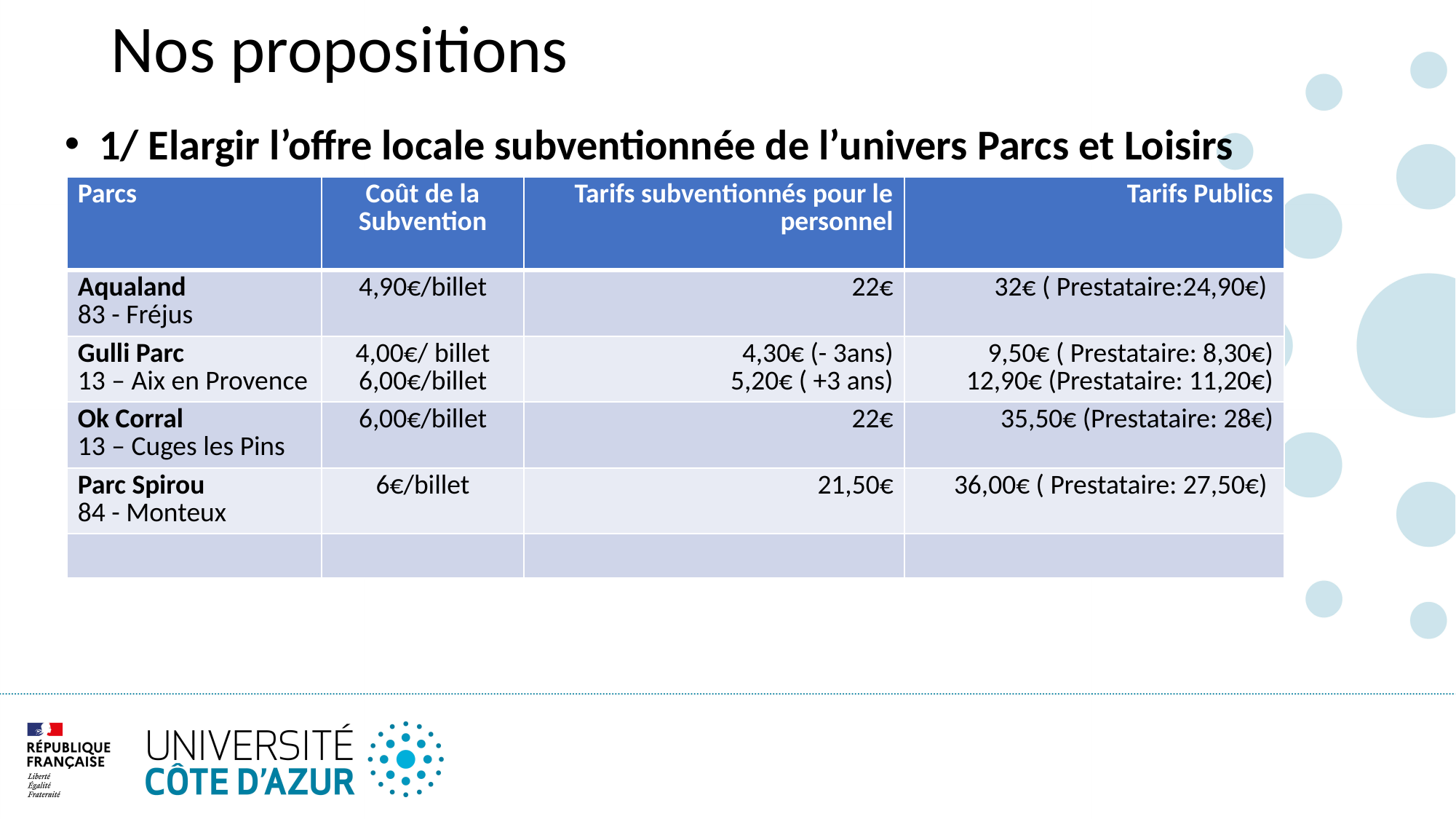

# Nos propositions
1/ Elargir l’offre locale subventionnée de l’univers Parcs et Loisirs

| Parcs | Coût de la Subvention | Tarifs subventionnés pour le personnel | Tarifs Publics |
| --- | --- | --- | --- |
| Aqualand 83 - Fréjus | 4,90€/billet | 22€ | 32€ ( Prestataire:24,90€) |
| Gulli Parc 13 – Aix en Provence | 4,00€/ billet 6,00€/billet | 4,30€ (- 3ans) 5,20€ ( +3 ans) | 9,50€ ( Prestataire: 8,30€) 12,90€ (Prestataire: 11,20€) |
| Ok Corral 13 – Cuges les Pins | 6,00€/billet | 22€ | 35,50€ (Prestataire: 28€) |
| Parc Spirou 84 - Monteux | 6€/billet | 21,50€ | 36,00€ ( Prestataire: 27,50€) |
|  |  |  |  |